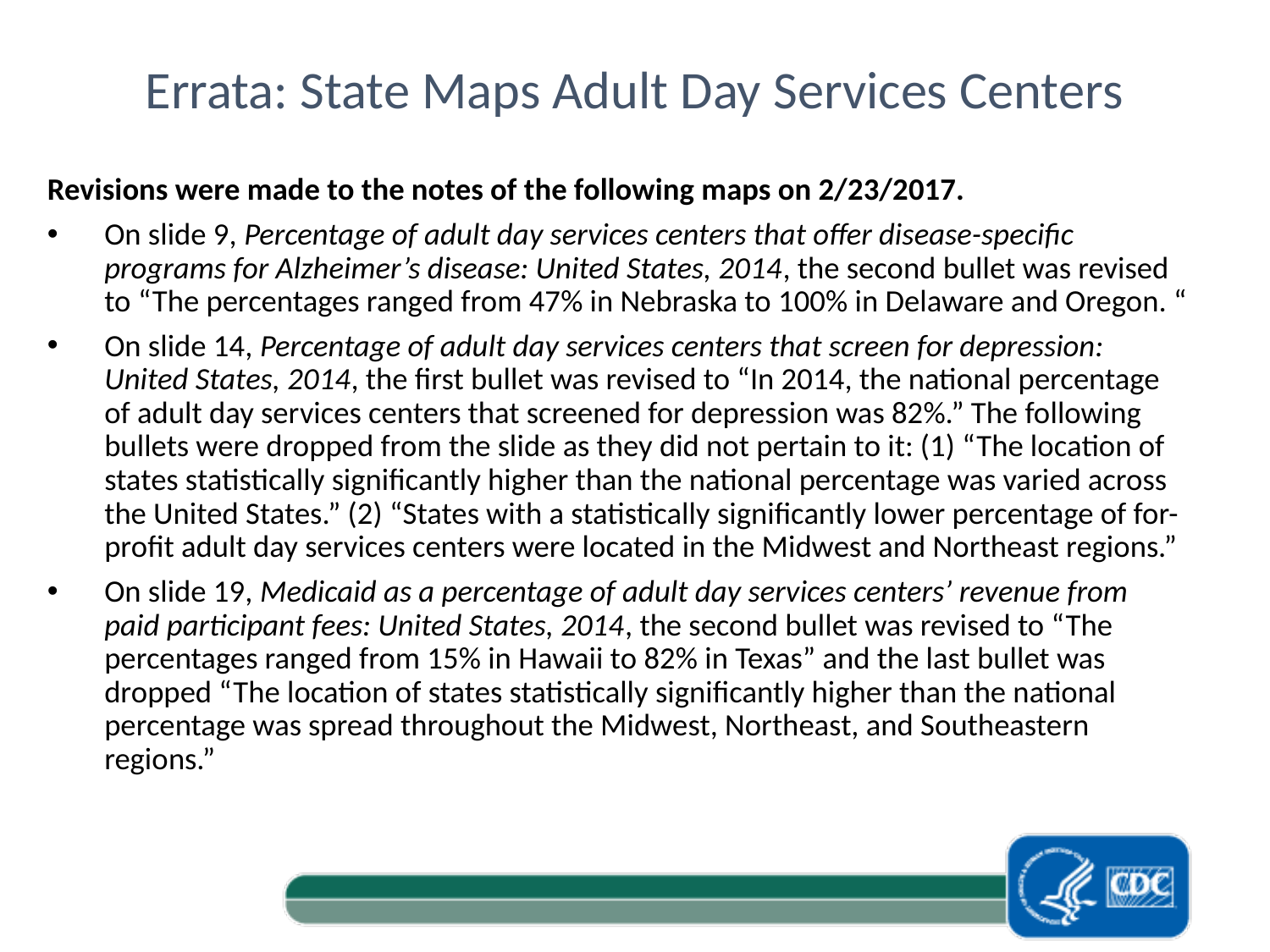

Errata: State Maps Adult Day Services Centers
Revisions were made to the notes of the following maps on 2/23/2017.
On slide 9, Percentage of adult day services centers that offer disease-specific programs for Alzheimer’s disease: United States, 2014, the second bullet was revised to “The percentages ranged from 47% in Nebraska to 100% in Delaware and Oregon. “
On slide 14, Percentage of adult day services centers that screen for depression: United States, 2014, the first bullet was revised to “In 2014, the national percentage of adult day services centers that screened for depression was 82%.” The following bullets were dropped from the slide as they did not pertain to it: (1) “The location of states statistically significantly higher than the national percentage was varied across the United States.” (2) “States with a statistically significantly lower percentage of for-profit adult day services centers were located in the Midwest and Northeast regions.”
On slide 19, Medicaid as a percentage of adult day services centers’ revenue from paid participant fees: United States, 2014, the second bullet was revised to “The percentages ranged from 15% in Hawaii to 82% in Texas” and the last bullet was dropped “The location of states statistically significantly higher than the national percentage was spread throughout the Midwest, Northeast, and Southeastern regions.”